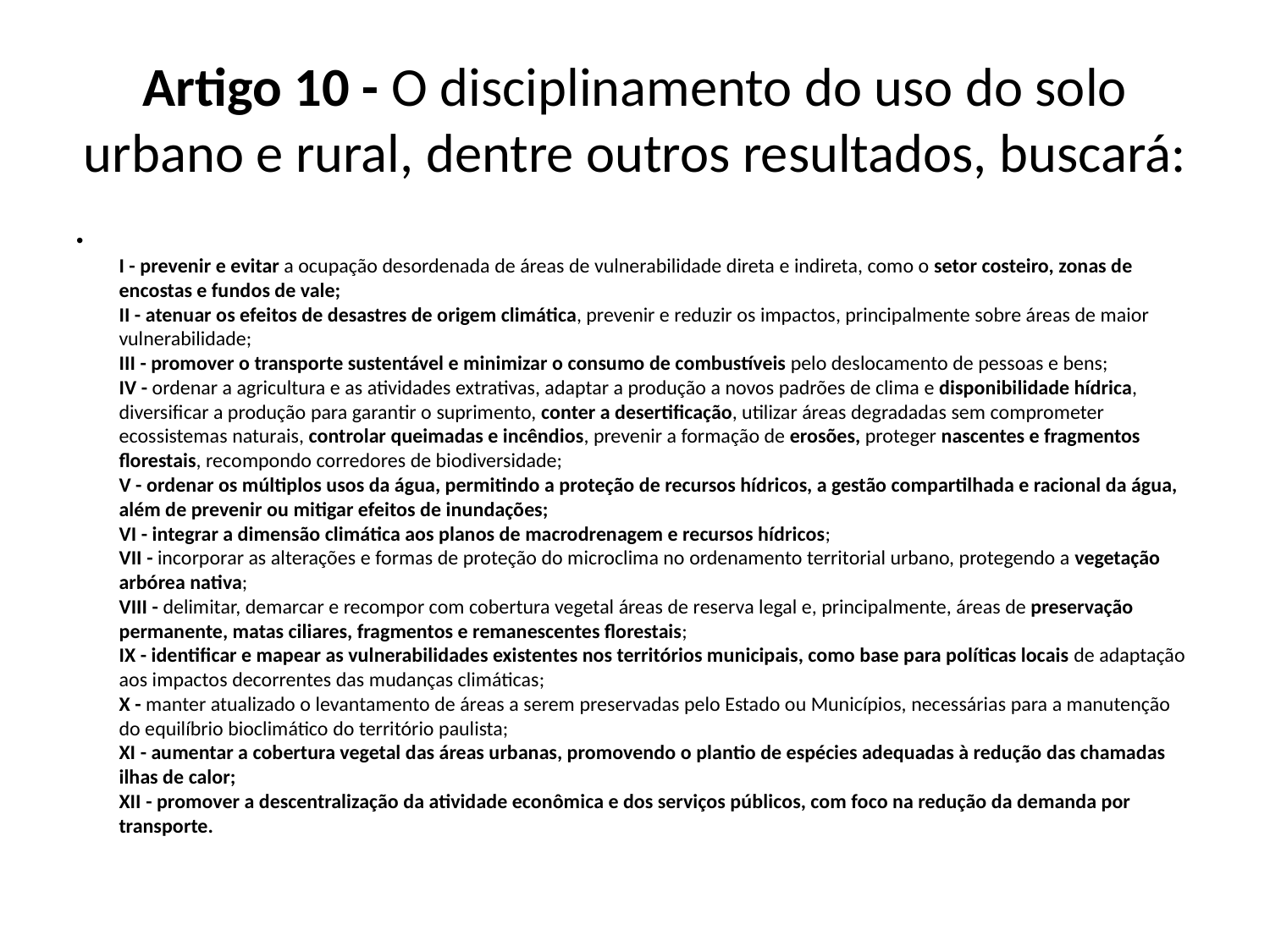

# Artigo 10 - O disciplinamento do uso do solo urbano e rural, dentre outros resultados, buscará:
I - prevenir e evitar a ocupação desordenada de áreas de vulnerabilidade direta e indireta, como o setor costeiro, zonas de encostas e fundos de vale;
II - atenuar os efeitos de desastres de origem climática, prevenir e reduzir os impactos, principalmente sobre áreas de maior vulnerabilidade;
III - promover o transporte sustentável e minimizar o consumo de combustíveis pelo deslocamento de pessoas e bens;
IV - ordenar a agricultura e as atividades extrativas, adaptar a produção a novos padrões de clima e disponibilidade hídrica, diversificar a produção para garantir o suprimento, conter a desertificação, utilizar áreas degradadas sem comprometer ecossistemas naturais, controlar queimadas e incêndios, prevenir a formação de erosões, proteger nascentes e fragmentos florestais, recompondo corredores de biodiversidade;
V - ordenar os múltiplos usos da água, permitindo a proteção de recursos hídricos, a gestão compartilhada e racional da água, além de prevenir ou mitigar efeitos de inundações;
VI - integrar a dimensão climática aos planos de macrodrenagem e recursos hídricos;
VII - incorporar as alterações e formas de proteção do microclima no ordenamento territorial urbano, protegendo a vegetação arbórea nativa;
VIII - delimitar, demarcar e recompor com cobertura vegetal áreas de reserva legal e, principalmente, áreas de preservação permanente, matas ciliares, fragmentos e remanescentes florestais;
IX - identificar e mapear as vulnerabilidades existentes nos territórios municipais, como base para políticas locais de adaptação aos impactos decorrentes das mudanças climáticas;
X - manter atualizado o levantamento de áreas a serem preservadas pelo Estado ou Municípios, necessárias para a manutenção do equilíbrio bioclimático do território paulista;
XI - aumentar a cobertura vegetal das áreas urbanas, promovendo o plantio de espécies adequadas à redução das chamadas ilhas de calor;
XII - promover a descentralização da atividade econômica e dos serviços públicos, com foco na redução da demanda por transporte.